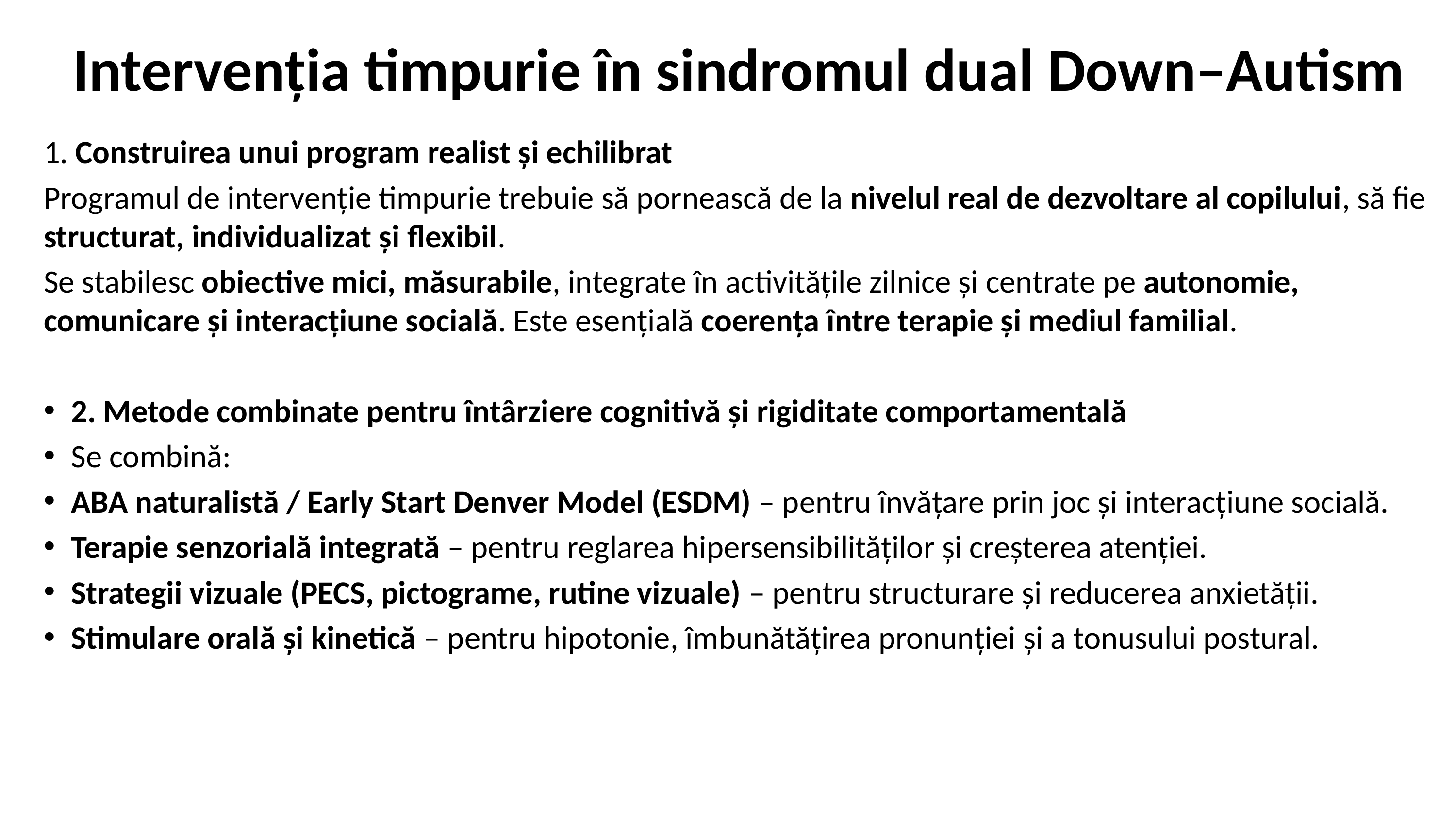

# Intervenția timpurie în sindromul dual Down–Autism
1. Construirea unui program realist și echilibrat
Programul de intervenție timpurie trebuie să pornească de la nivelul real de dezvoltare al copilului, să fie structurat, individualizat și flexibil.
Se stabilesc obiective mici, măsurabile, integrate în activitățile zilnice și centrate pe autonomie, comunicare și interacțiune socială. Este esențială coerența între terapie și mediul familial.

2. Metode combinate pentru întârziere cognitivă și rigiditate comportamentală
Se combină:
ABA naturalistă / Early Start Denver Model (ESDM) – pentru învățare prin joc și interacțiune socială.
Terapie senzorială integrată – pentru reglarea hipersensibilităților și creșterea atenției.
Strategii vizuale (PECS, pictograme, rutine vizuale) – pentru structurare și reducerea anxietății.
Stimulare orală și kinetică – pentru hipotonie, îmbunătățirea pronunției și a tonusului postural.